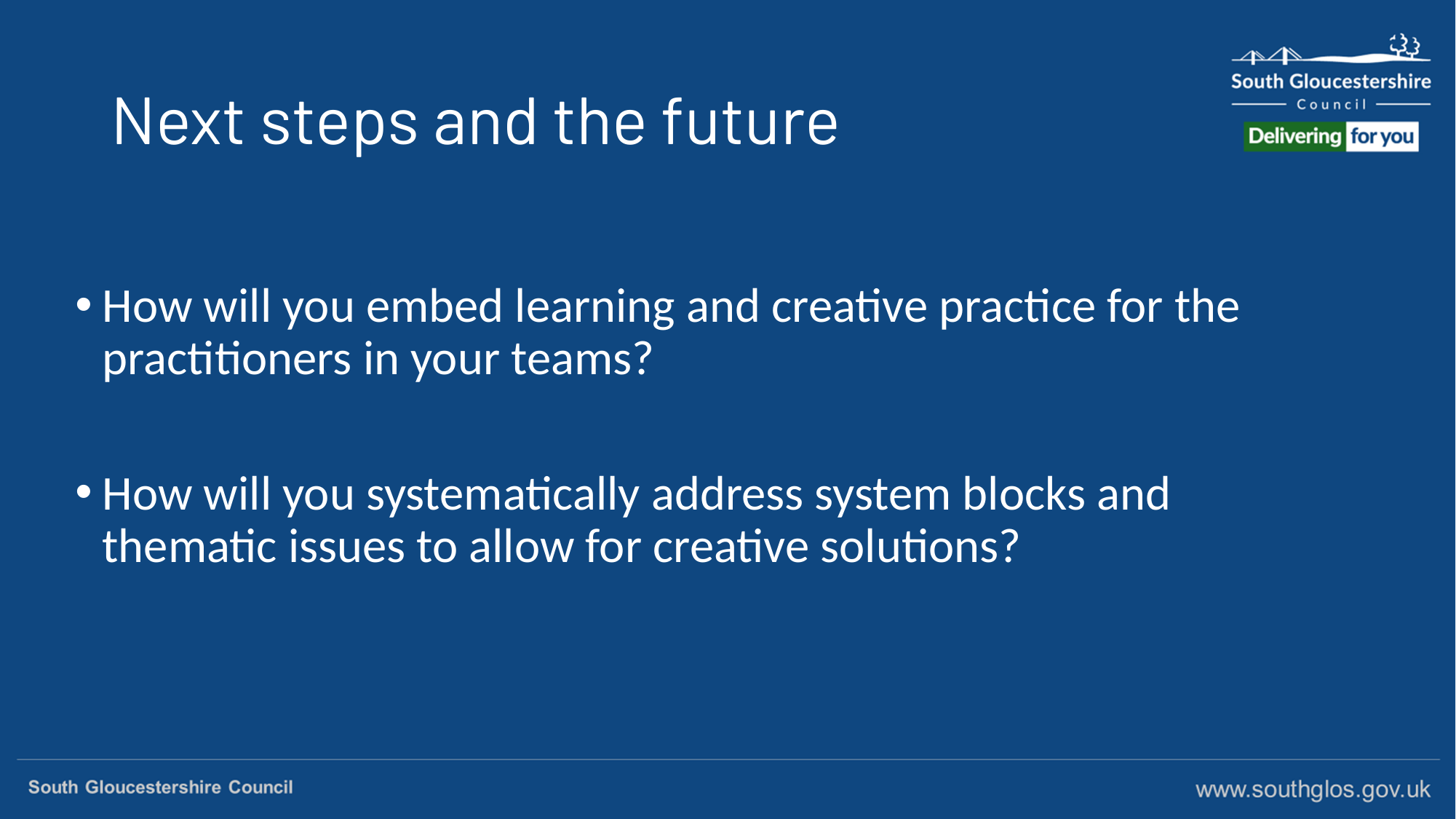

# Next steps and the future

How will you embed learning and creative practice for the practitioners in your teams?

How will you systematically address system blocks and thematic issues to allow for creative solutions?